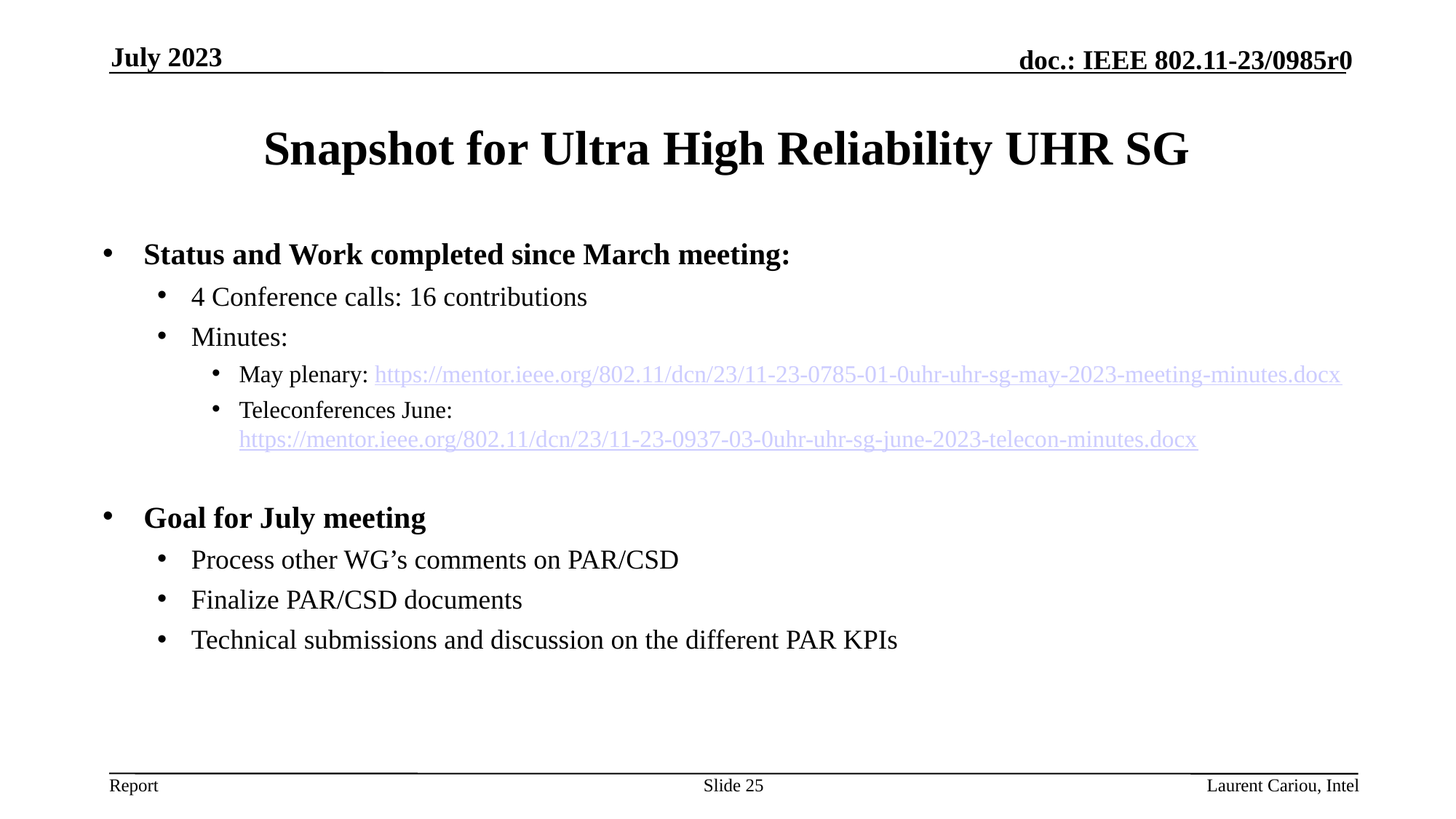

July 2023
# Snapshot for Ultra High Reliability UHR SG
Status and Work completed since March meeting:
4 Conference calls: 16 contributions
Minutes:
May plenary: https://mentor.ieee.org/802.11/dcn/23/11-23-0785-01-0uhr-uhr-sg-may-2023-meeting-minutes.docx
Teleconferences June: https://mentor.ieee.org/802.11/dcn/23/11-23-0937-03-0uhr-uhr-sg-june-2023-telecon-minutes.docx

Goal for July meeting
Process other WG’s comments on PAR/CSD
Finalize PAR/CSD documents
Technical submissions and discussion on the different PAR KPIs

Slide 25
Laurent Cariou, Intel